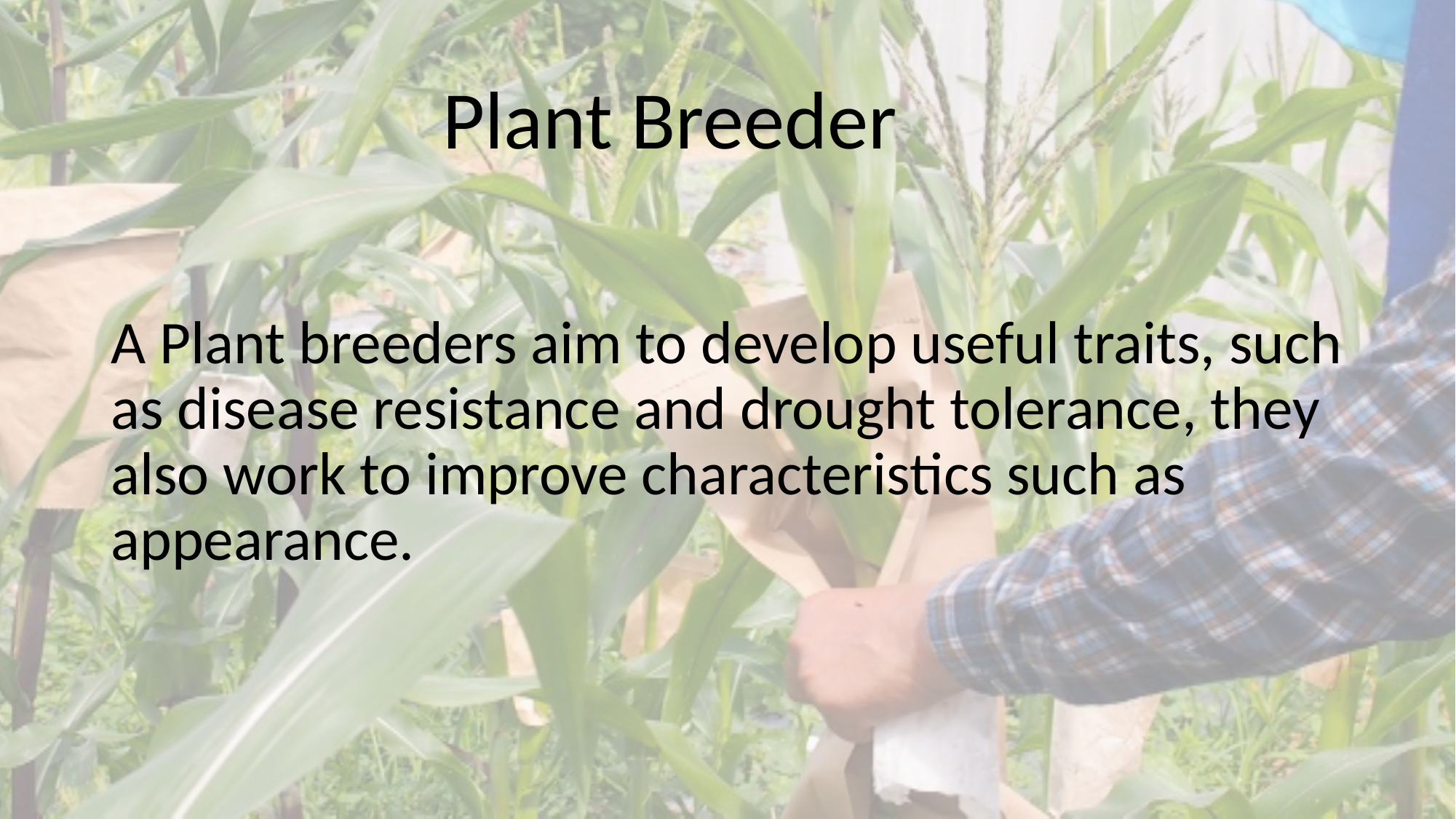

# Plant Breeder

A Plant breeders aim to develop useful traits, such as disease resistance and drought tolerance, they also work to improve characteristics such as appearance.